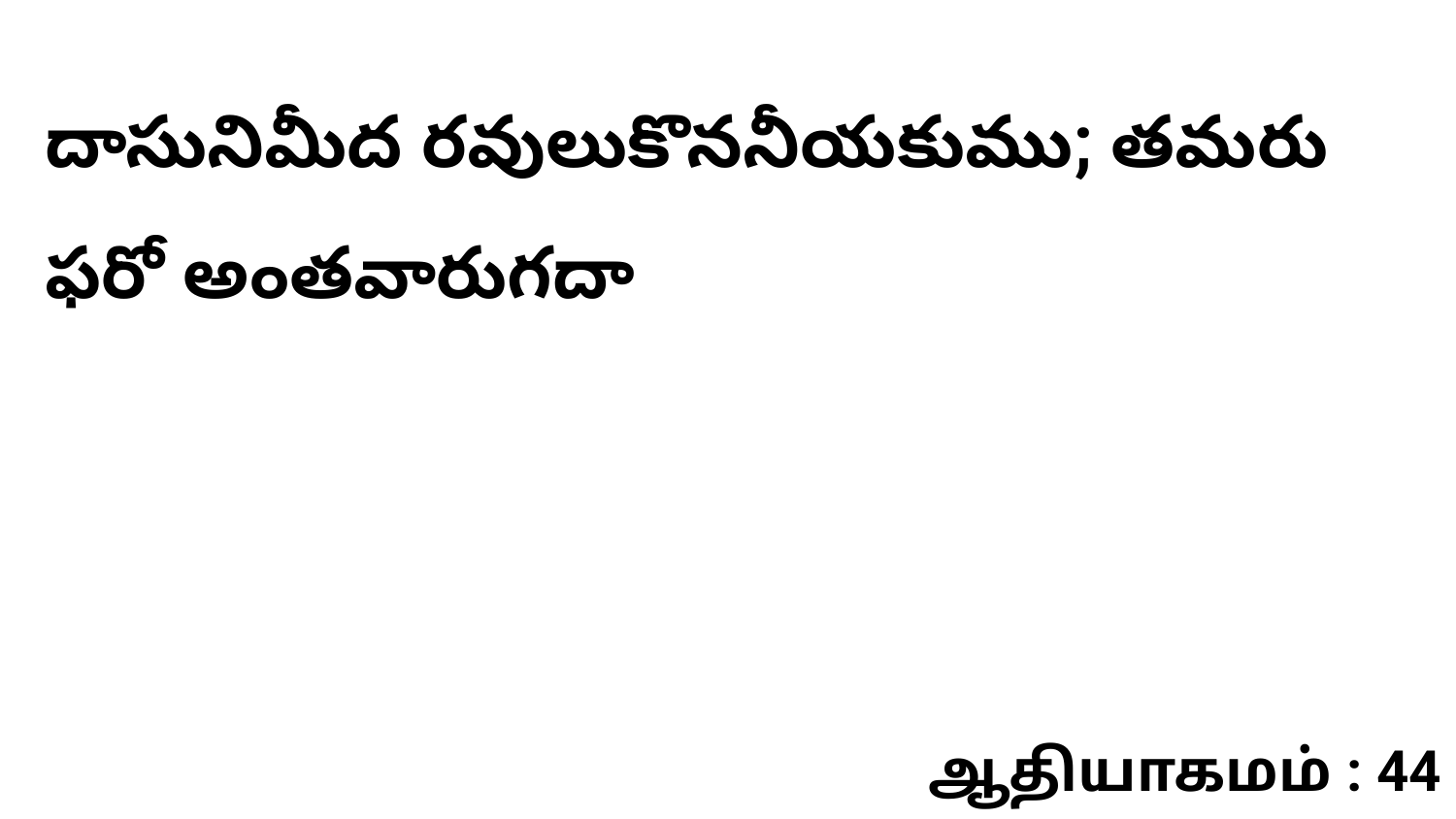

దాసునిమీద రవులుకొననీయకుము; తమరు ఫరో అంతవారుగదా
ஆதியாகமம் : 44